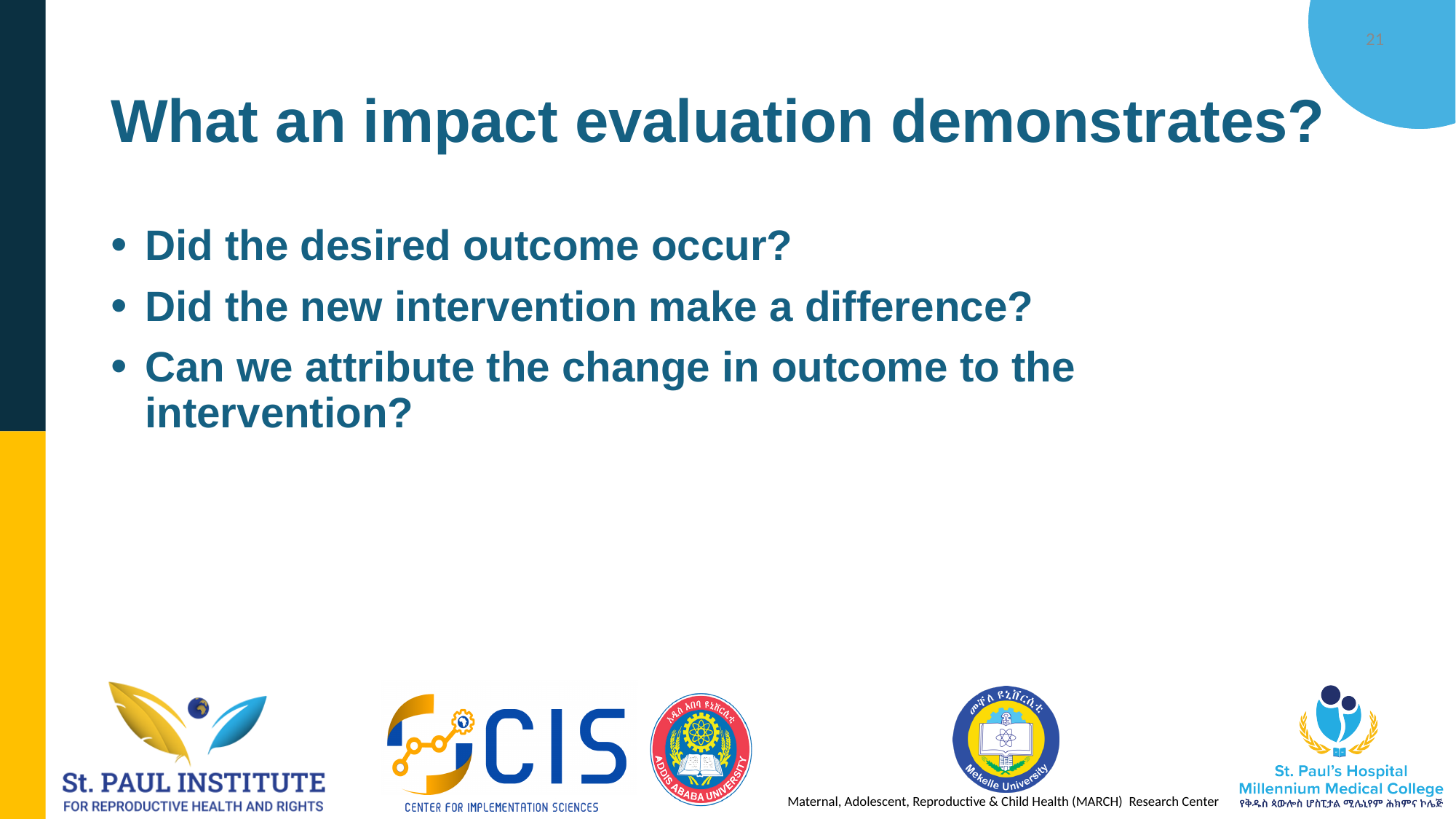

21
# What an impact evaluation demonstrates?
Did the desired outcome occur?
Did the new intervention make a difference?
Can we attribute the change in outcome to the  intervention?